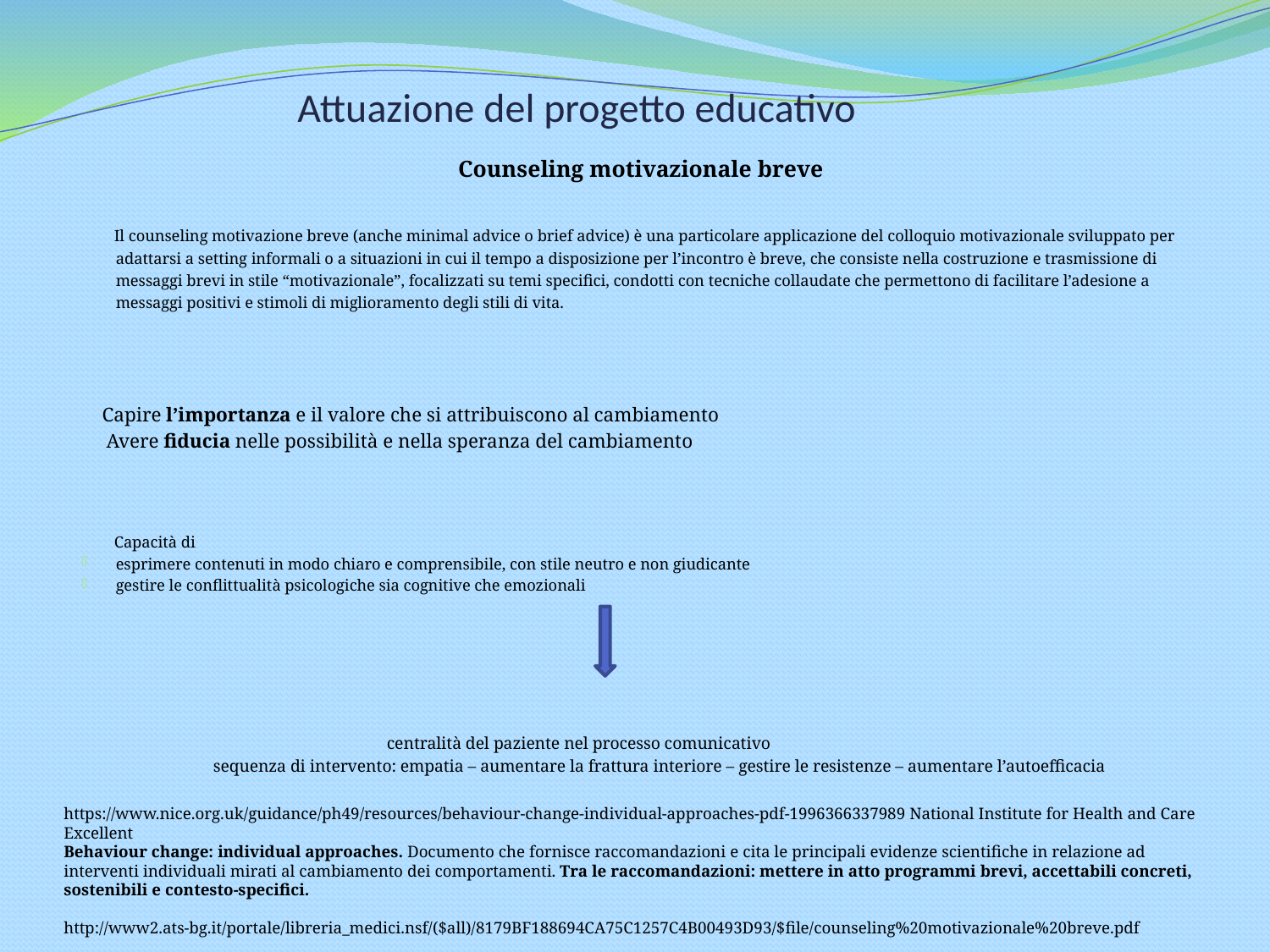

# Attuazione del progetto educativo
Counseling motivazionale breve

        Il counseling motivazione breve (anche minimal advice o brief advice) è una particolare applicazione del colloquio motivazionale sviluppato per adattarsi a setting informali o a situazioni in cui il tempo a disposizione per l’incontro è breve, che consiste nella costruzione e trasmissione di messaggi brevi in stile “motivazionale”, focalizzati su temi specifici, condotti con tecniche collaudate che permettono di facilitare l’adesione a messaggi positivi e stimoli di miglioramento degli stili di vita.

     Capire l’importanza e il valore che si attribuiscono al cambiamento
     Avere fiducia nelle possibilità e nella speranza del cambiamento

        Capacità di
esprimere contenuti in modo chiaro e comprensibile, con stile neutro e non giudicante
gestire le conflittualità psicologiche sia cognitive che emozionali

                                                                                                centralità del paziente nel processo comunicativo
                               sequenza di intervento: empatia – aumentare la frattura interiore – gestire le resistenze – aumentare l’autoefficacia

https://www.nice.org.uk/guidance/ph49/resources/behaviour-change-individual-approaches-pdf-1996366337989 National Institute for Health and Care Excellent
Behaviour change: individual approaches. Documento che fornisce raccomandazioni e cita le principali evidenze scientifiche in relazione ad interventi individuali mirati al cambiamento dei comportamenti. Tra le raccomandazioni: mettere in atto programmi brevi, accettabili concreti, sostenibili e contesto-specifici.

http://www2.ats-bg.it/portale/libreria_medici.nsf/($all)/8179BF188694CA75C1257C4B00493D93/$file/counseling%20motivazionale%20breve.pdf